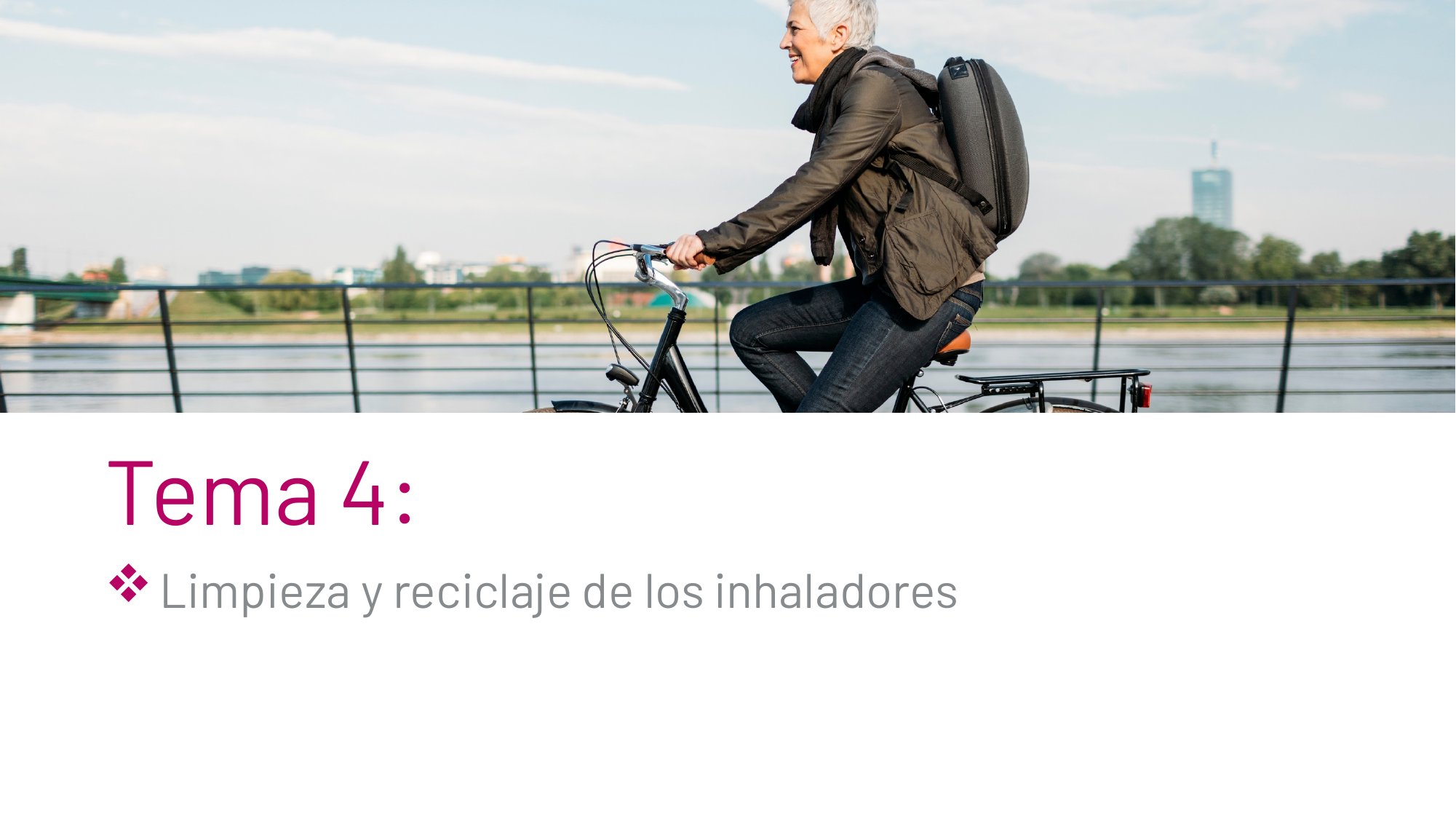

# Tema 4:
Limpieza y reciclaje de los inhaladores